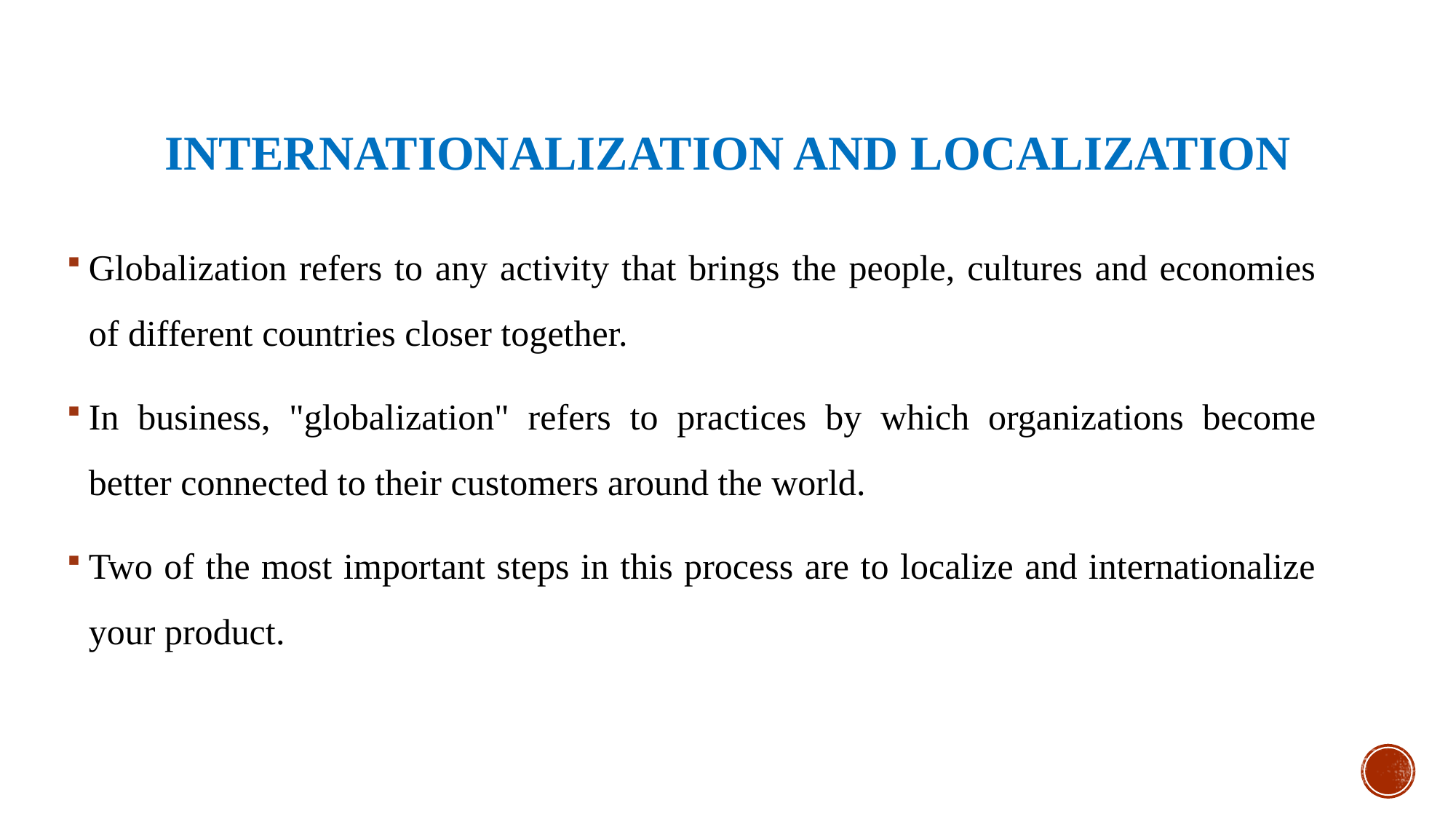

# Internationalization and localization
Globalization refers to any activity that brings the people, cultures and economies of different countries closer together.
In business, "globalization" refers to practices by which organizations become better connected to their customers around the world.
Two of the most important steps in this process are to localize and internationalize your product.